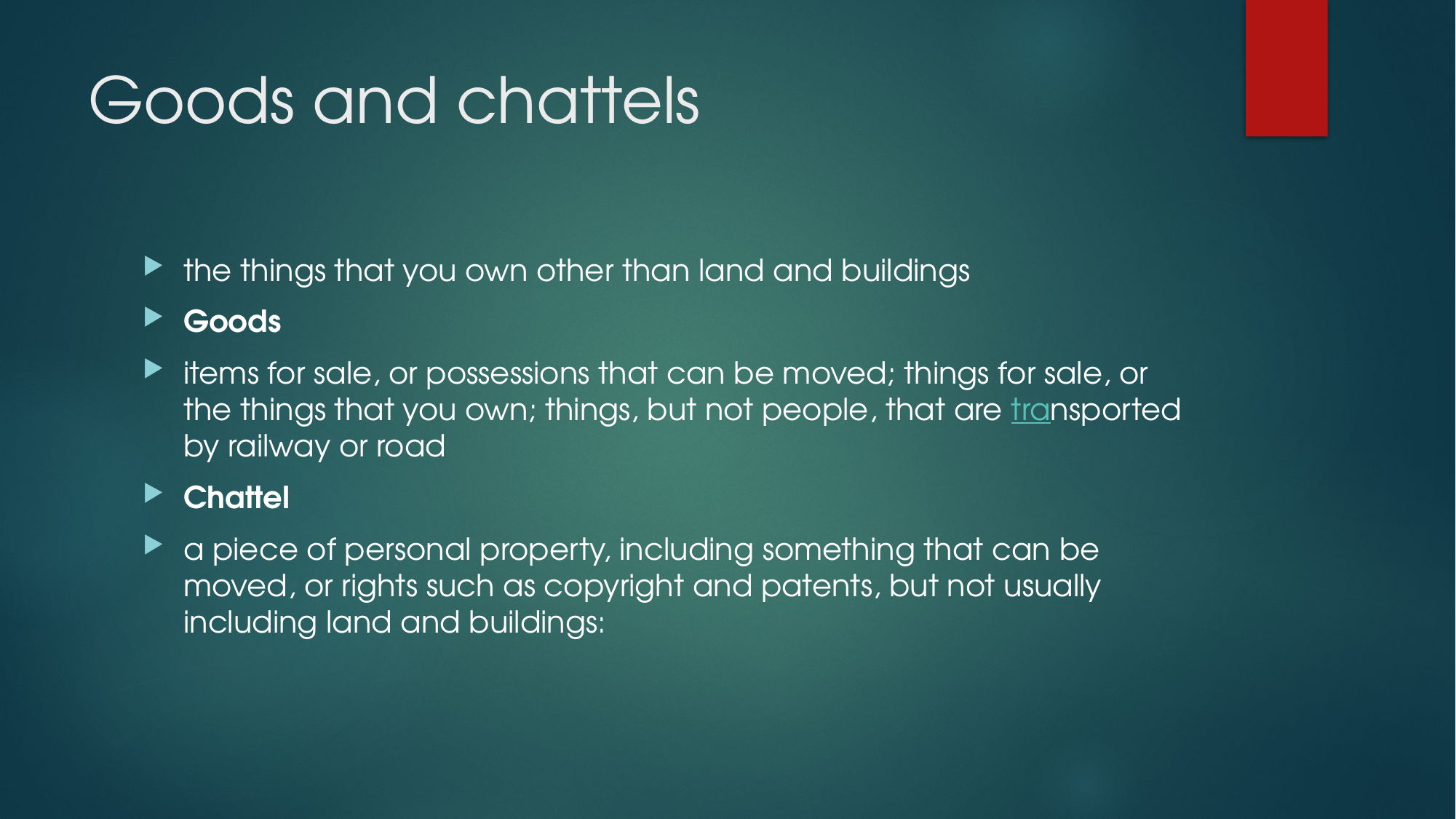

# Goods and chattels
the things that you own other than land and buildings
Goods
items for sale, or possessions that can be moved; things for sale, or the things that you own; things, but not people, that are transported by railway or road
Chattel
a piece of personal property, including something that can be moved, or rights such as copyright and patents, but not usually including land and buildings: